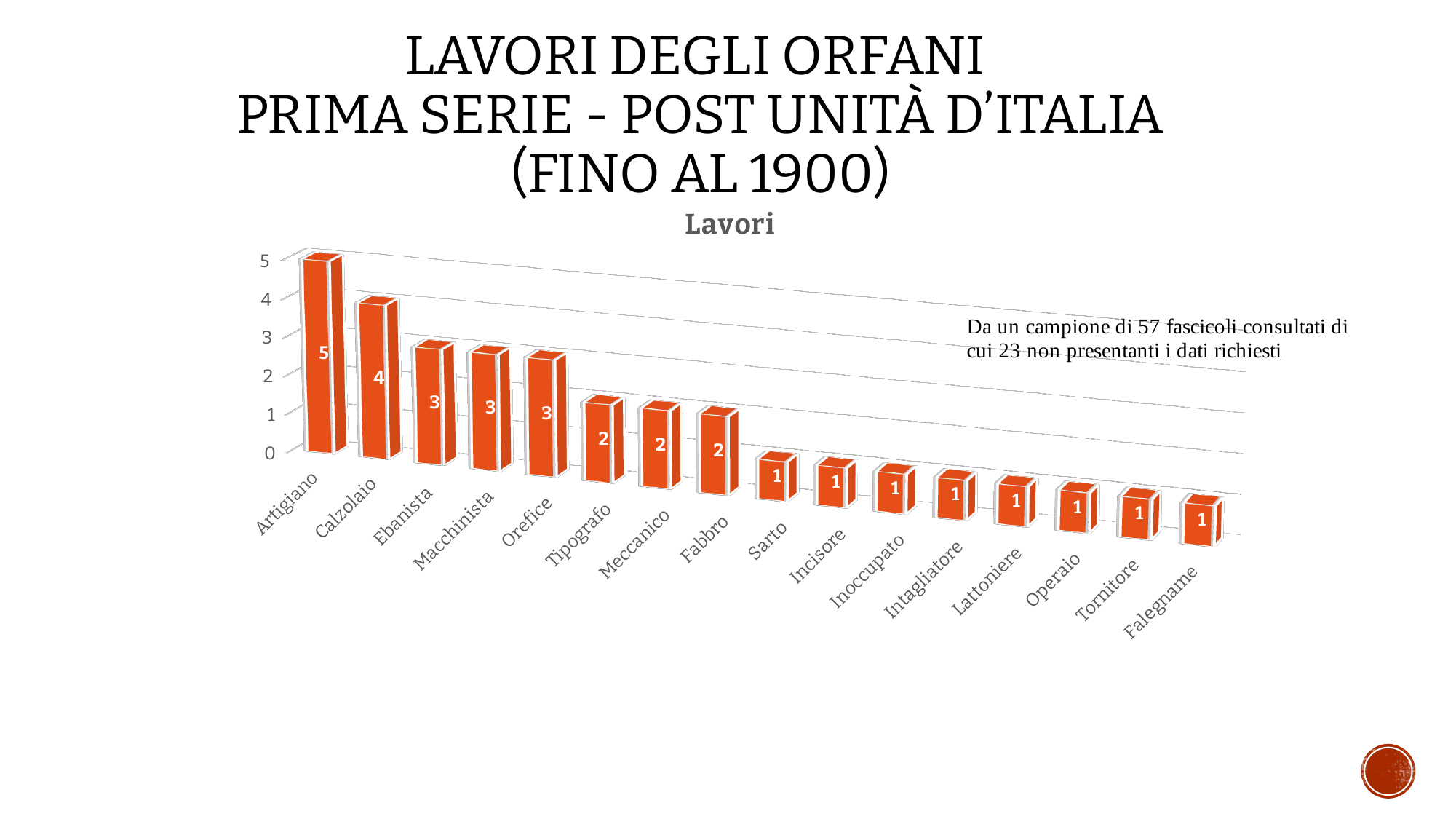

# Lavori degli orfani prima serie - post Unità d’Italia (fino al 1900)

[unsupported chart]